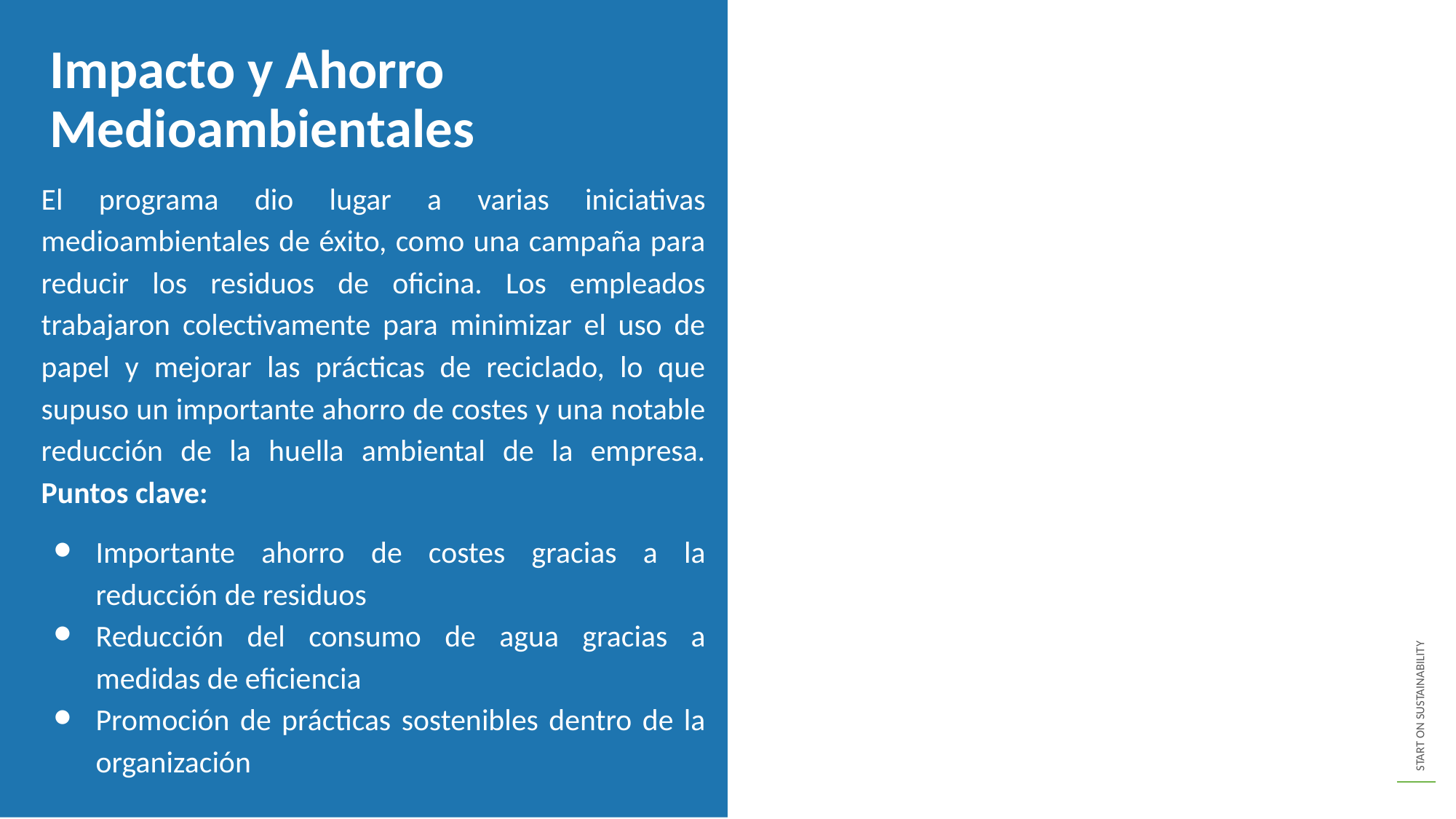

Impacto y Ahorro Medioambientales
El programa dio lugar a varias iniciativas medioambientales de éxito, como una campaña para reducir los residuos de oficina. Los empleados trabajaron colectivamente para minimizar el uso de papel y mejorar las prácticas de reciclado, lo que supuso un importante ahorro de costes y una notable reducción de la huella ambiental de la empresa. Puntos clave:
Importante ahorro de costes gracias a la reducción de residuos
Reducción del consumo de agua gracias a medidas de eficiencia
Promoción de prácticas sostenibles dentro de la organización